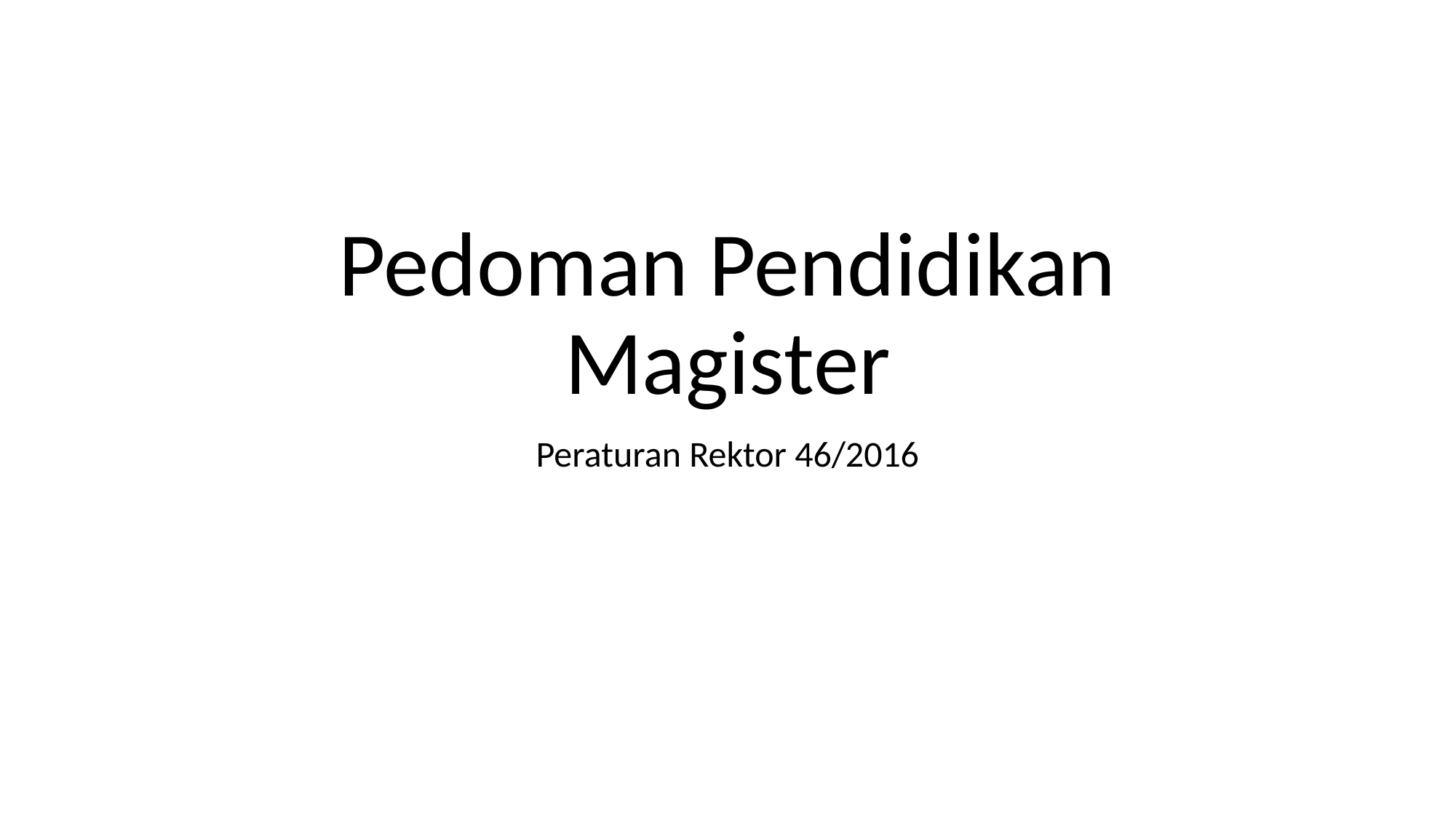

# Pedoman Pendidikan Magister
Peraturan Rektor 46/2016